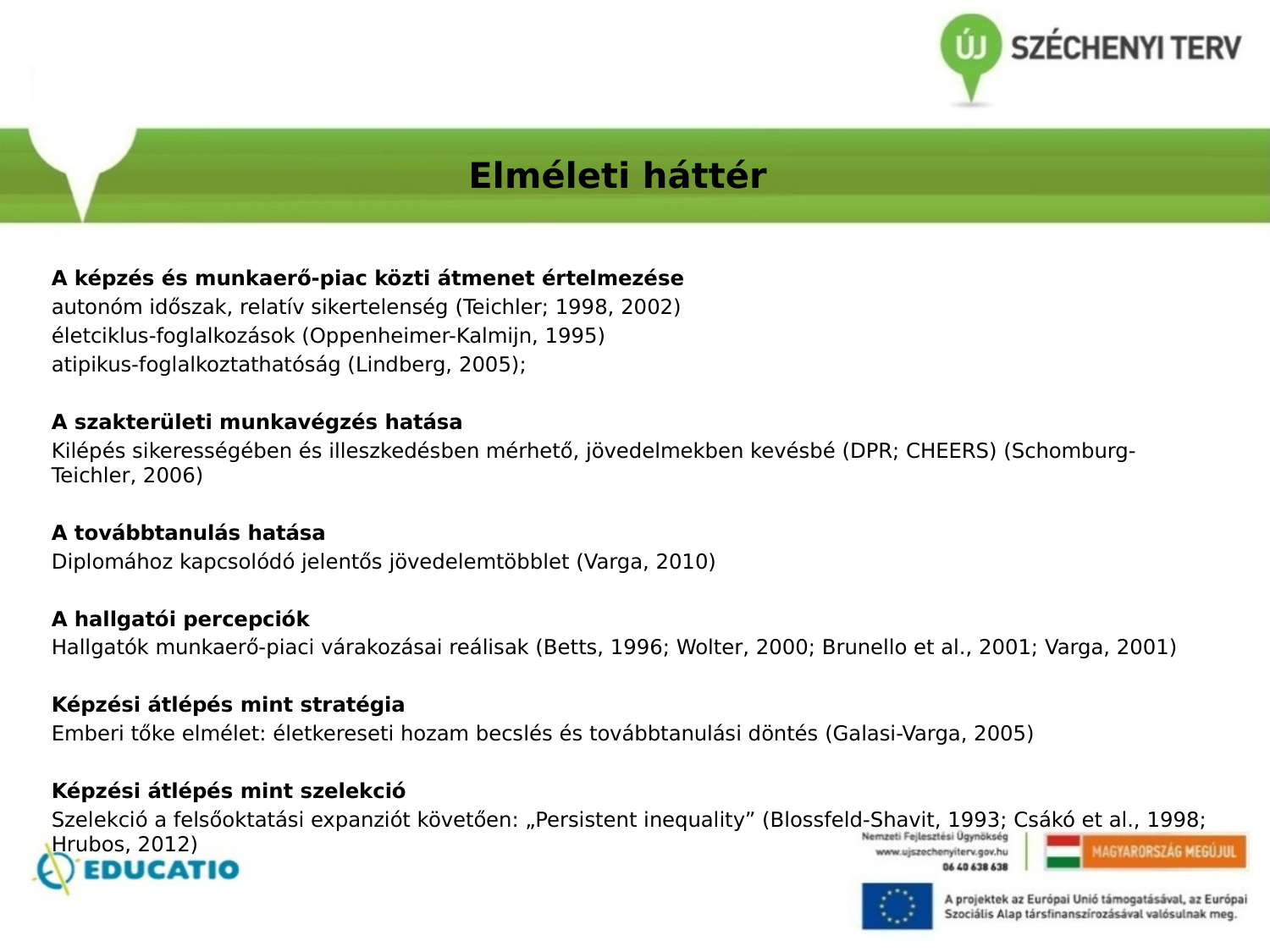

Elméleti háttér
A képzés és munkaerő-piac közti átmenet értelmezése
autonóm időszak, relatív sikertelenség (Teichler; 1998, 2002)
életciklus-foglalkozások (Oppenheimer-Kalmijn, 1995)
atipikus-foglalkoztathatóság (Lindberg, 2005);

A szakterületi munkavégzés hatása
Kilépés sikerességében és illeszkedésben mérhető, jövedelmekben kevésbé (DPR; CHEERS) (Schomburg-Teichler, 2006)

A továbbtanulás hatása
Diplomához kapcsolódó jelentős jövedelemtöbblet (Varga, 2010)

A hallgatói percepciók
Hallgatók munkaerő-piaci várakozásai reálisak (Betts, 1996; Wolter, 2000; Brunello et al., 2001; Varga, 2001)

Képzési átlépés mint stratégia
Emberi tőke elmélet: életkereseti hozam becslés és továbbtanulási döntés (Galasi-Varga, 2005)

Képzési átlépés mint szelekció
Szelekció a felsőoktatási expanziót követően: „Persistent inequality” (Blossfeld-Shavit, 1993; Csákó et al., 1998; Hrubos, 2012)